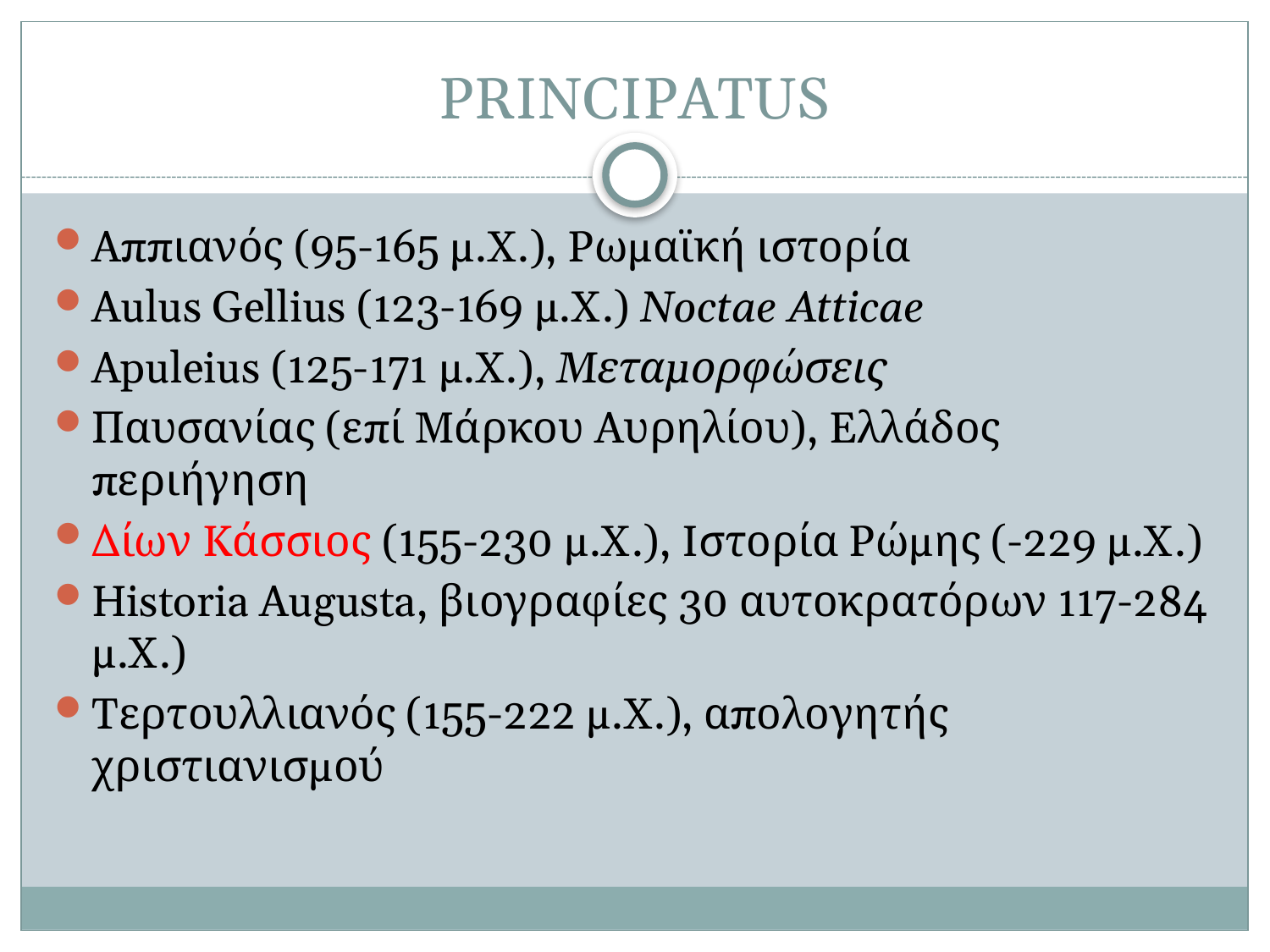

# PRINCIPATUS
Αππιανός (95-165 μ.Χ.), Ρωμαϊκή ιστορία
Aulus Gellius (123-169 μ.Χ.) Noctae Atticae
Apuleius (125-171 μ.Χ.), Μεταμορφώσεις
Παυσανίας (επί Μάρκου Αυρηλίου), Ελλάδος περιήγηση
Δίων Κάσσιος (155-230 μ.Χ.), Ιστορία Ρώμης (-229 μ.Χ.)
Historia Augusta, βιογραφίες 30 αυτοκρατόρων 117-284 μ.Χ.)
Τερτουλλιανός (155-222 μ.Χ.), απολογητής χριστιανισμού